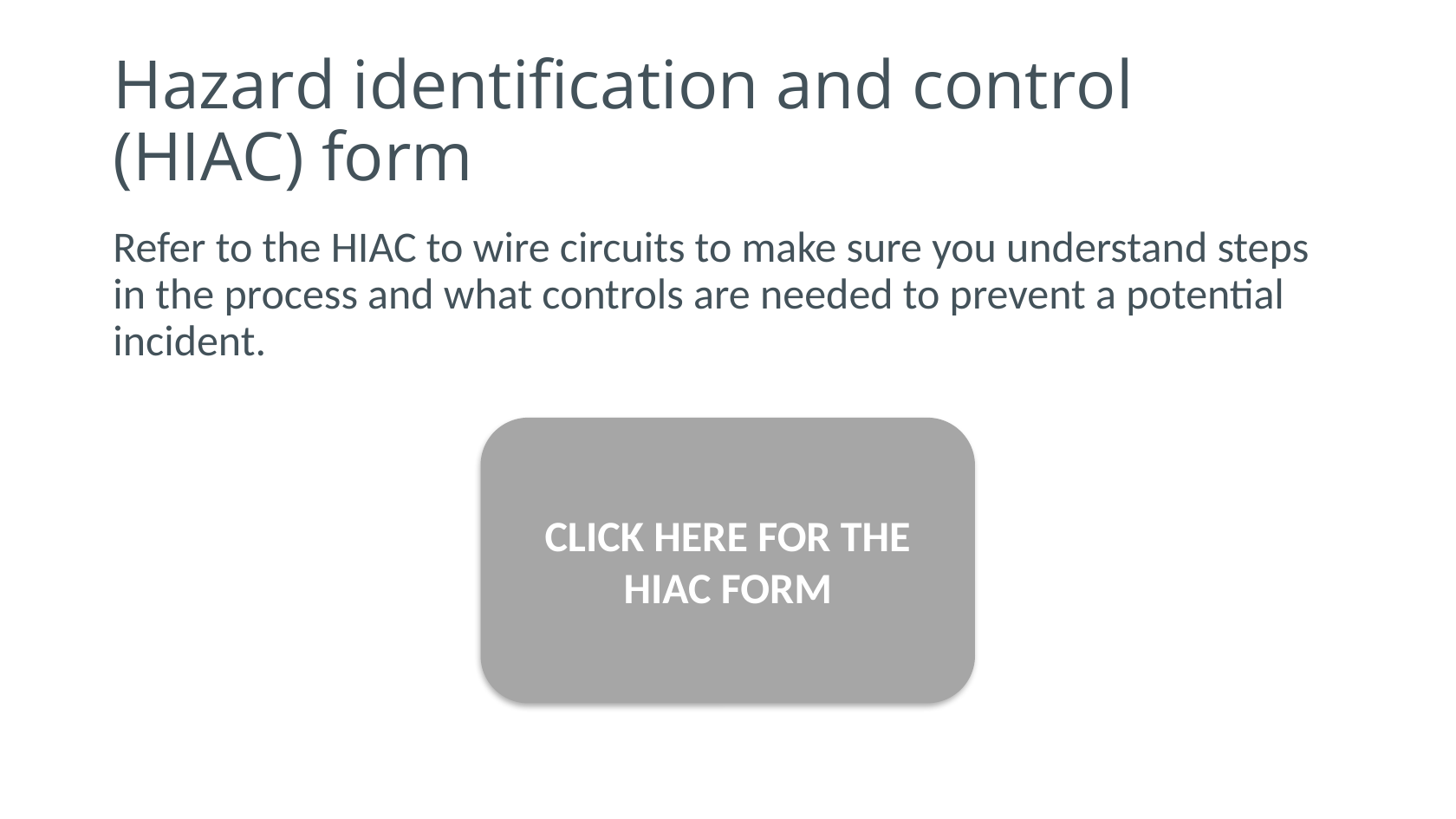

# Hazard identification and control (HIAC) form
Refer to the HIAC to wire circuits to make sure you understand steps in the process and what controls are needed to prevent a potential incident.
CLICK HERE FOR THE HIAC FORM